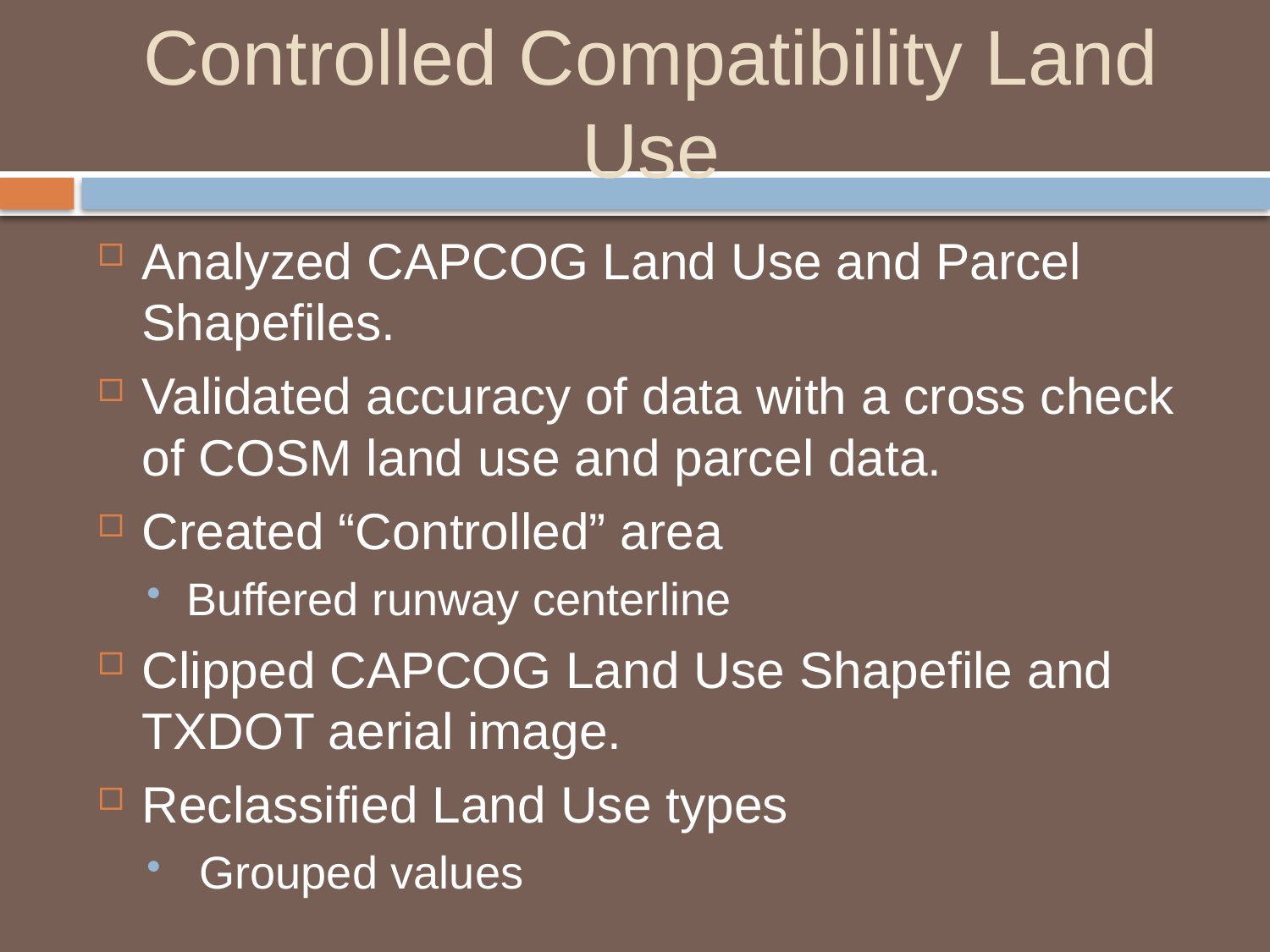

# Controlled Compatibility Land Use
Analyzed CAPCOG Land Use and Parcel Shapefiles.
Validated accuracy of data with a cross check of COSM land use and parcel data.
Created “Controlled” area
Buffered runway centerline
Clipped CAPCOG Land Use Shapefile and TXDOT aerial image.
Reclassified Land Use types
 Grouped values